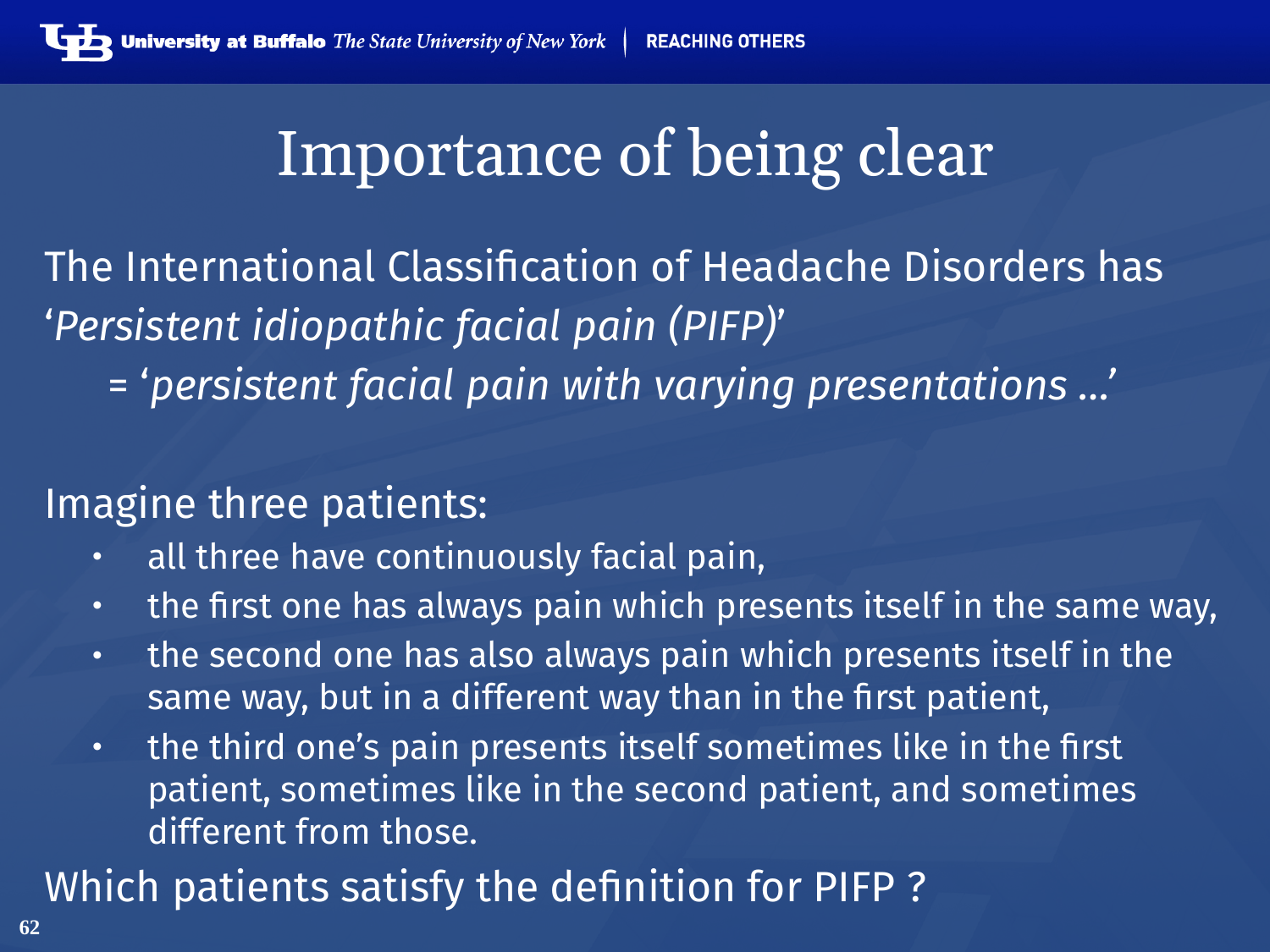

# Importance of being clear
The International Classification of Headache Disorders has
‘Persistent idiopathic facial pain (PIFP)’
= ‘persistent facial pain with varying presentations …’

Imagine three patients:
all three have continuously facial pain,
the first one has always pain which presents itself in the same way,
the second one has also always pain which presents itself in the same way, but in a different way than in the first patient,
the third one’s pain presents itself sometimes like in the first patient, sometimes like in the second patient, and sometimes different from those.
Which patients satisfy the definition for PIFP ?

62